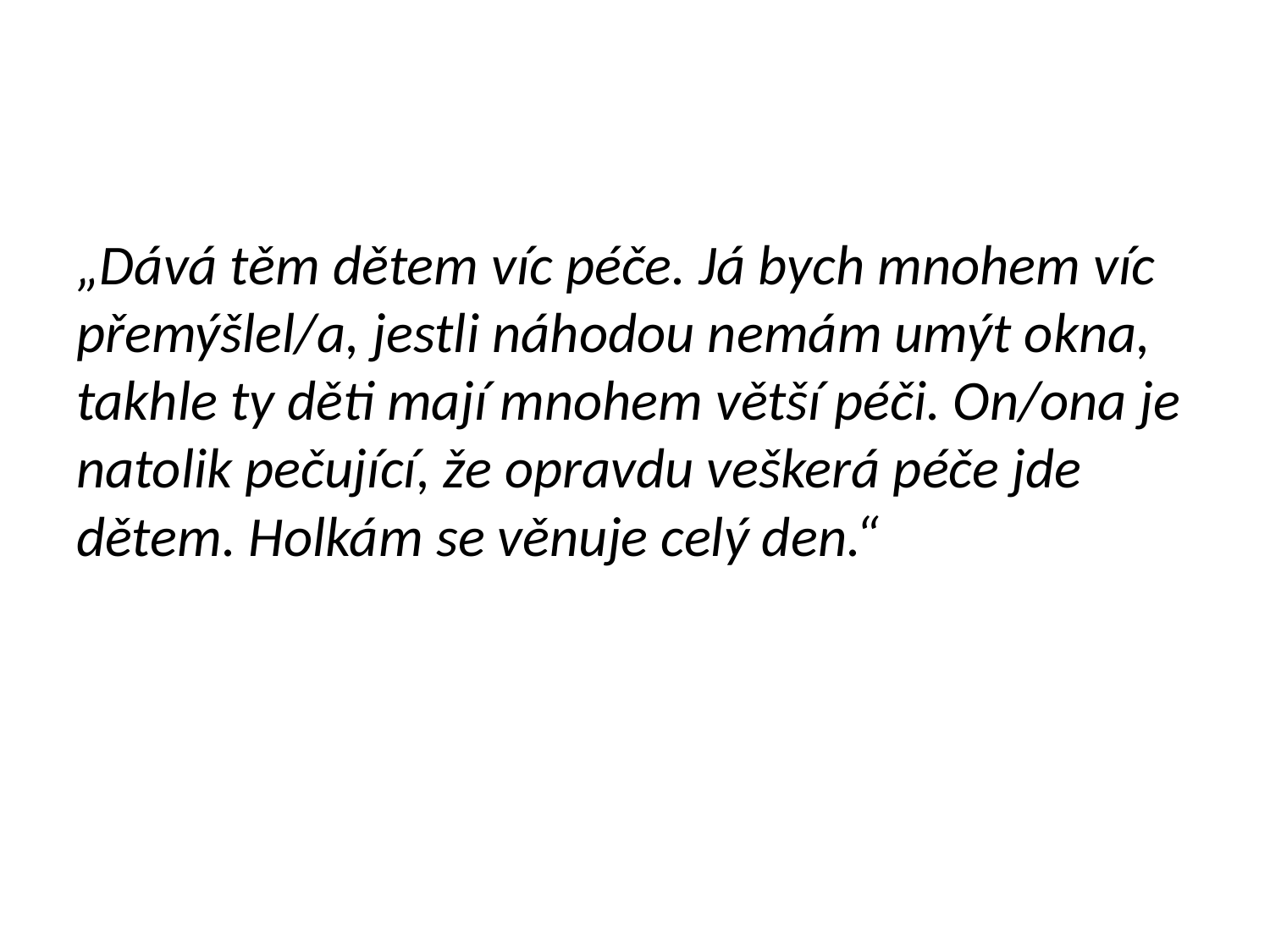

„Dává těm dětem víc péče. Já bych mnohem víc přemýšlel/a, jestli náhodou nemám umýt okna, takhle ty děti mají mnohem větší péči. On/ona je natolik pečující, že opravdu veškerá péče jde dětem. Holkám se věnuje celý den.“